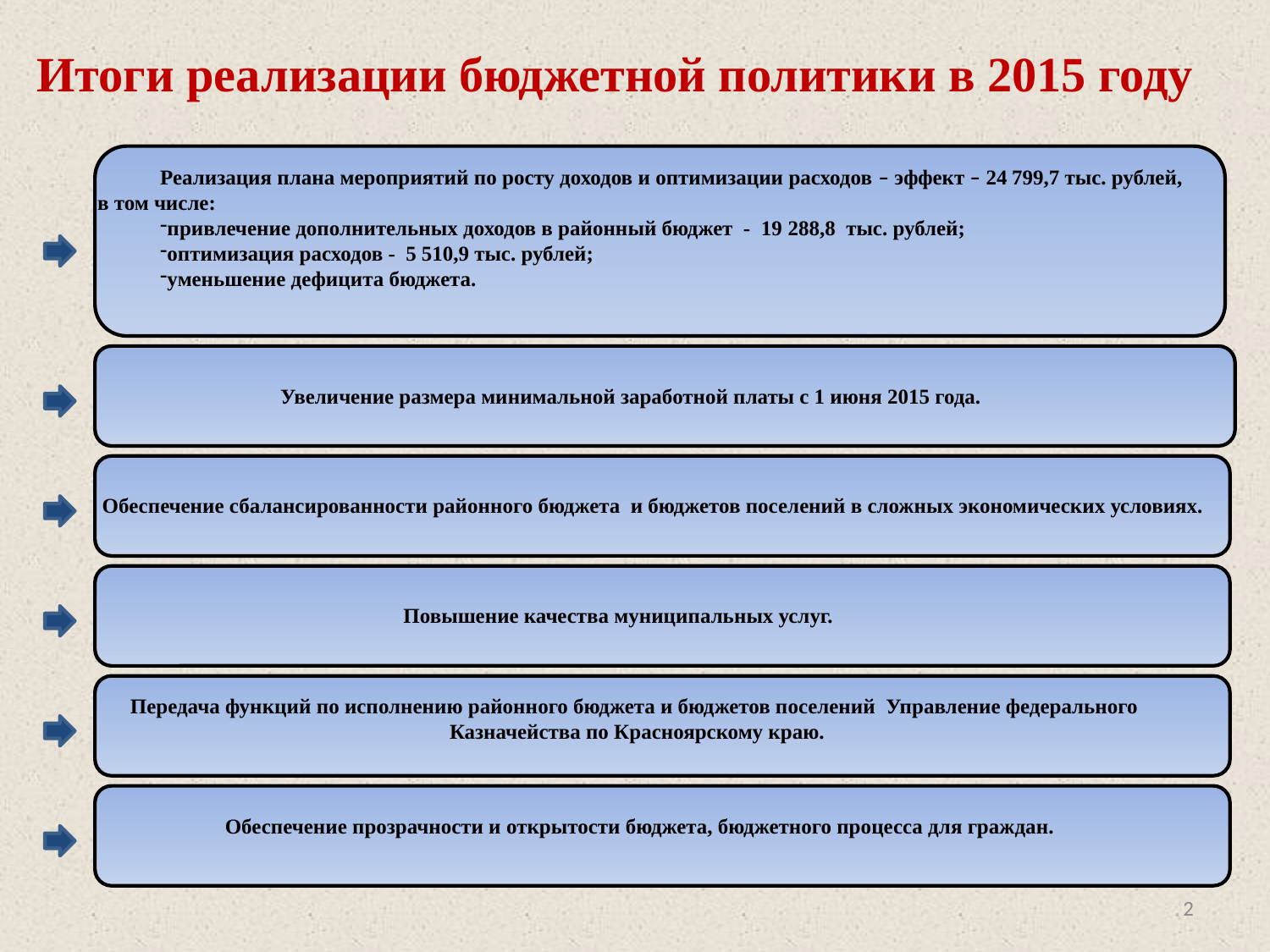

Итоги реализации бюджетной политики в 2015 году

Реализация плана мероприятий по росту доходов и оптимизации расходов – эффект – 24 799,7 тыс. рублей, в том числе:
привлечение дополнительных доходов в районный бюджет  -  19 288,8  тыс. рублей;
оптимизация расходов -  5 510,9 тыс. рублей;
уменьшение дефицита бюджета.

Увеличение размера минимальной заработной платы с 1 июня 2015 года.

Обеспечение сбалансированности районного бюджета  и бюджетов поселений в сложных экономических условиях.

Повышение качества муниципальных услуг.

Передача функций по исполнению районного бюджета и бюджетов поселений  Управление федерального
Казначейства по Красноярскому краю.

Обеспечение прозрачности и открытости бюджета, бюджетного процесса для граждан.

2